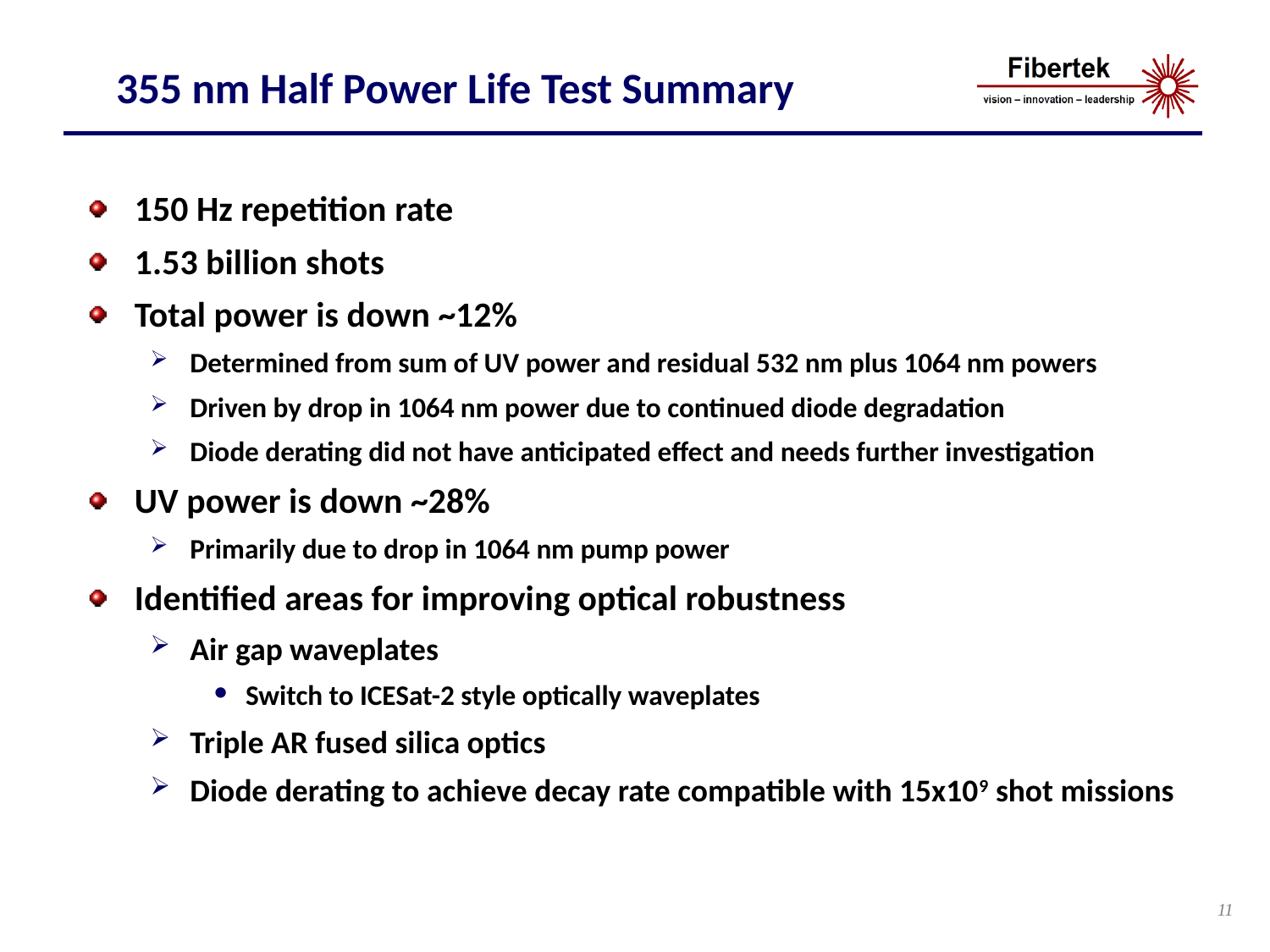

# 355 nm Half Power Life Test Summary
150 Hz repetition rate
1.53 billion shots
Total power is down ~12%
Determined from sum of UV power and residual 532 nm plus 1064 nm powers
Driven by drop in 1064 nm power due to continued diode degradation
Diode derating did not have anticipated effect and needs further investigation
UV power is down ~28%
Primarily due to drop in 1064 nm pump power
Identified areas for improving optical robustness
Air gap waveplates
Switch to ICESat-2 style optically waveplates
Triple AR fused silica optics
Diode derating to achieve decay rate compatible with 15x109 shot missions